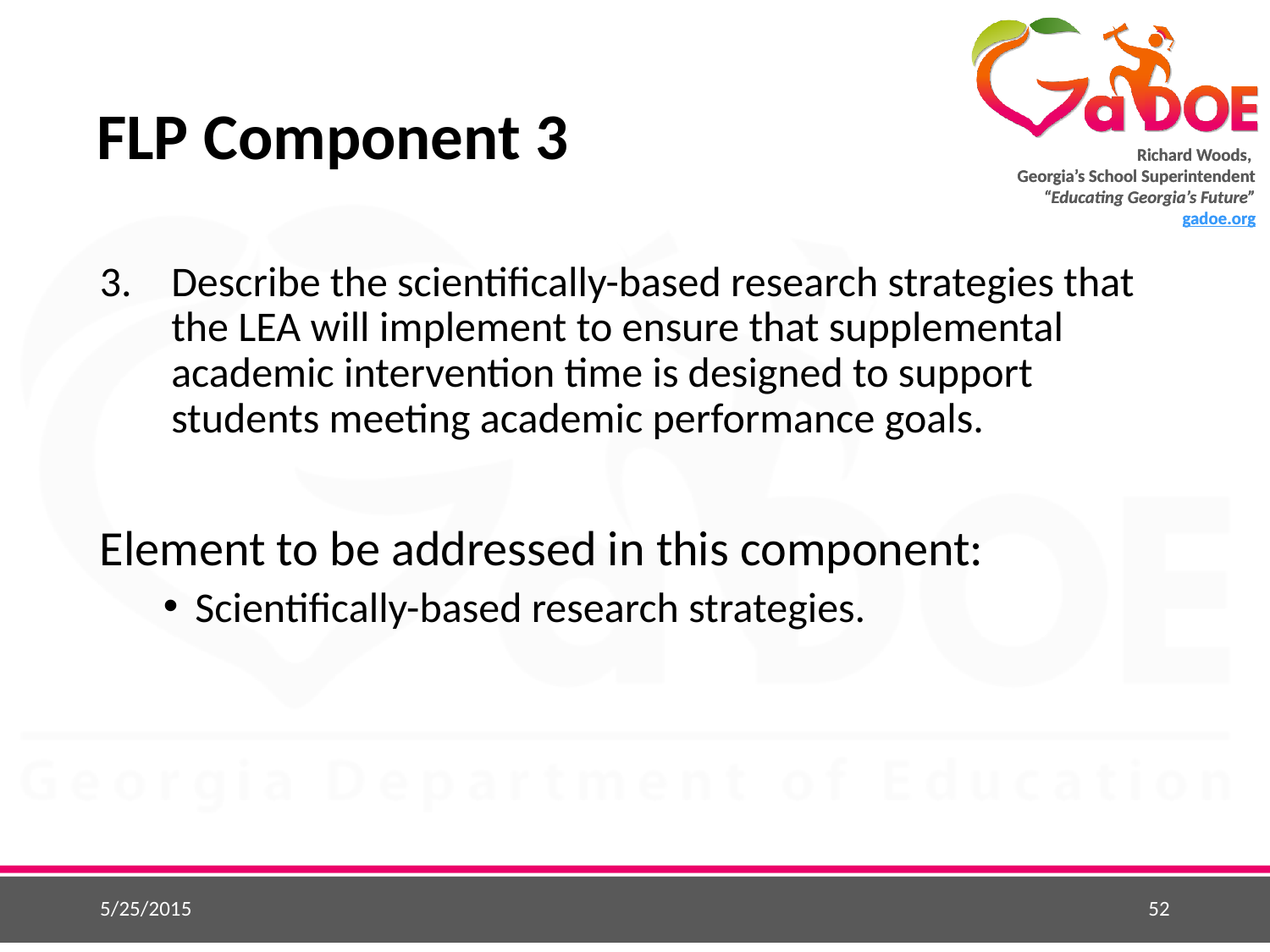

# FLP Component 3
Describe the scientifically-based research strategies that the LEA will implement to ensure that supplemental academic intervention time is designed to support students meeting academic performance goals.

Element to be addressed in this component:
Scientifically-based research strategies.

5/25/2015
52